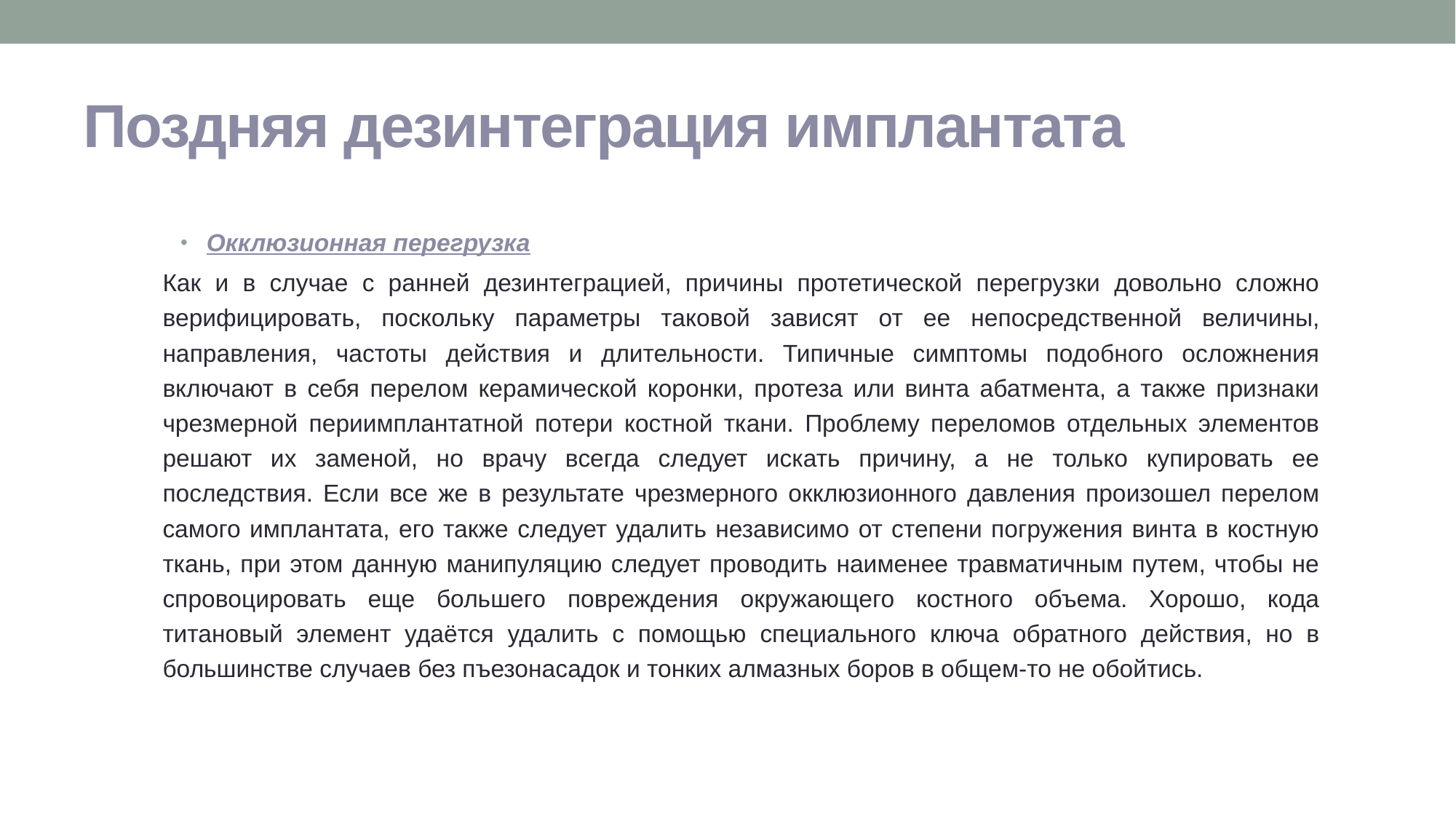

# Поздняя дезинтеграция имплантата
Окклюзионная перегрузка
Как и в случае с ранней дезинтеграцией, причины протетической перегрузки довольно сложно верифицировать, поскольку параметры таковой зависят от ее непосредственной величины, направления, частоты действия и длительности. Типичные симптомы подобного осложнения включают в себя перелом керамической коронки, протеза или винта абатмента, а также признаки чрезмерной периимплантатной потери костной ткани. Проблему переломов отдельных элементов решают их заменой, но врачу всегда следует искать причину, а не только купировать ее последствия. Если все же в результате чрезмерного окклюзионного давления произошел перелом самого имплантата, его также следует удалить независимо от степени погружения винта в костную ткань, при этом данную манипуляцию следует проводить наименее травматичным путем, чтобы не спровоцировать еще большего повреждения окружающего костного объема. Хорошо, кода титановый элемент удаётся удалить с помощью специального ключа обратного действия, но в большинстве случаев без пъезонасадок и тонких алмазных боров в общем-то не обойтись.